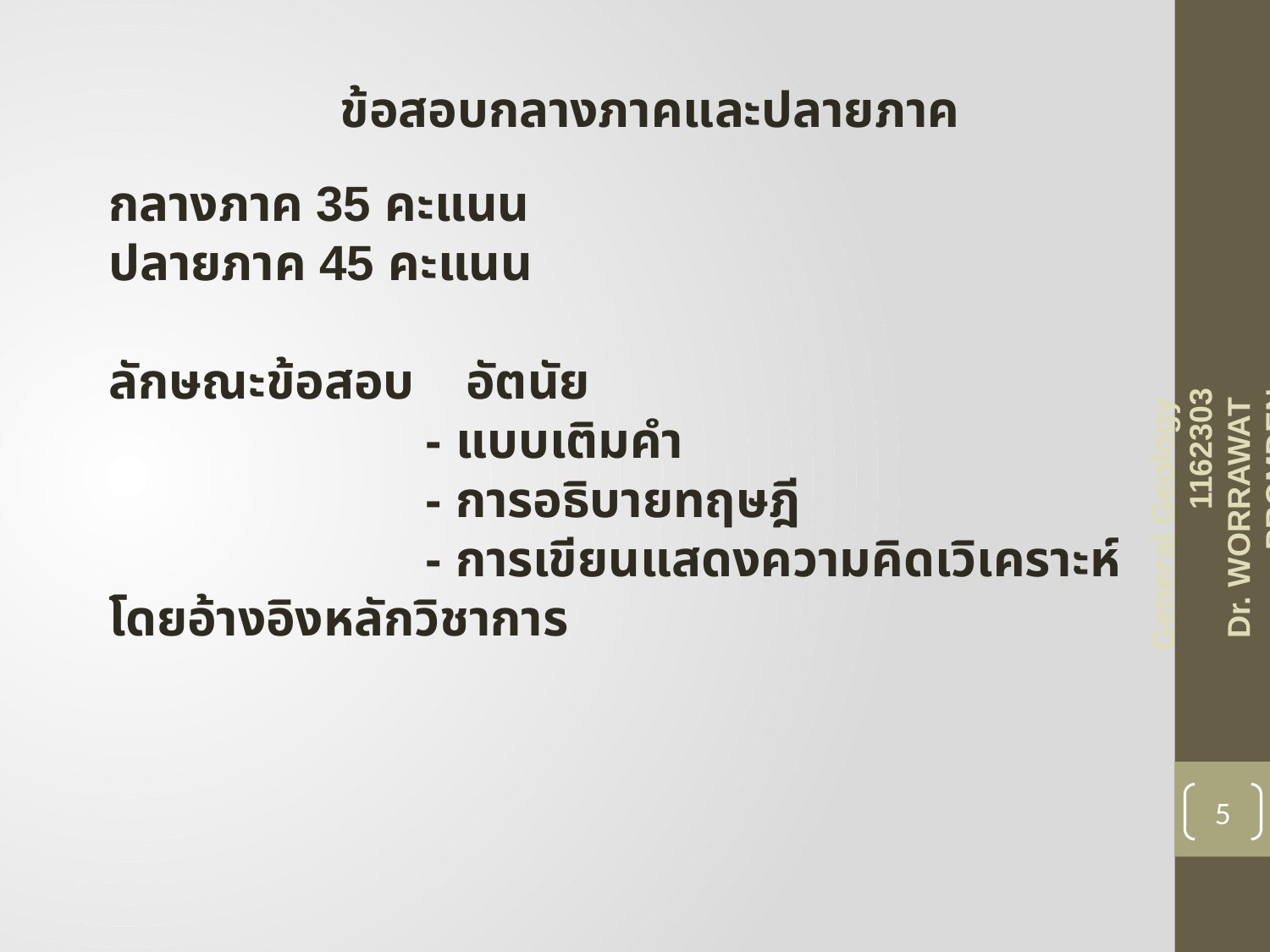

ข้อสอบกลางภาคและปลายภาค
กลางภาค 35 คะแนน
ปลายภาค 45 คะแนน

ลักษณะข้อสอบ    อัตนัย
                       - แบบเติมคำ
                       - การอธิบายทฤษฎี
                       - การเขียนแสดงความคิดเวิเคราะห์โดยอ้างอิงหลักวิชาการ

General Geology  1162303
Dr. WORRAWAT  PROMDEN
5